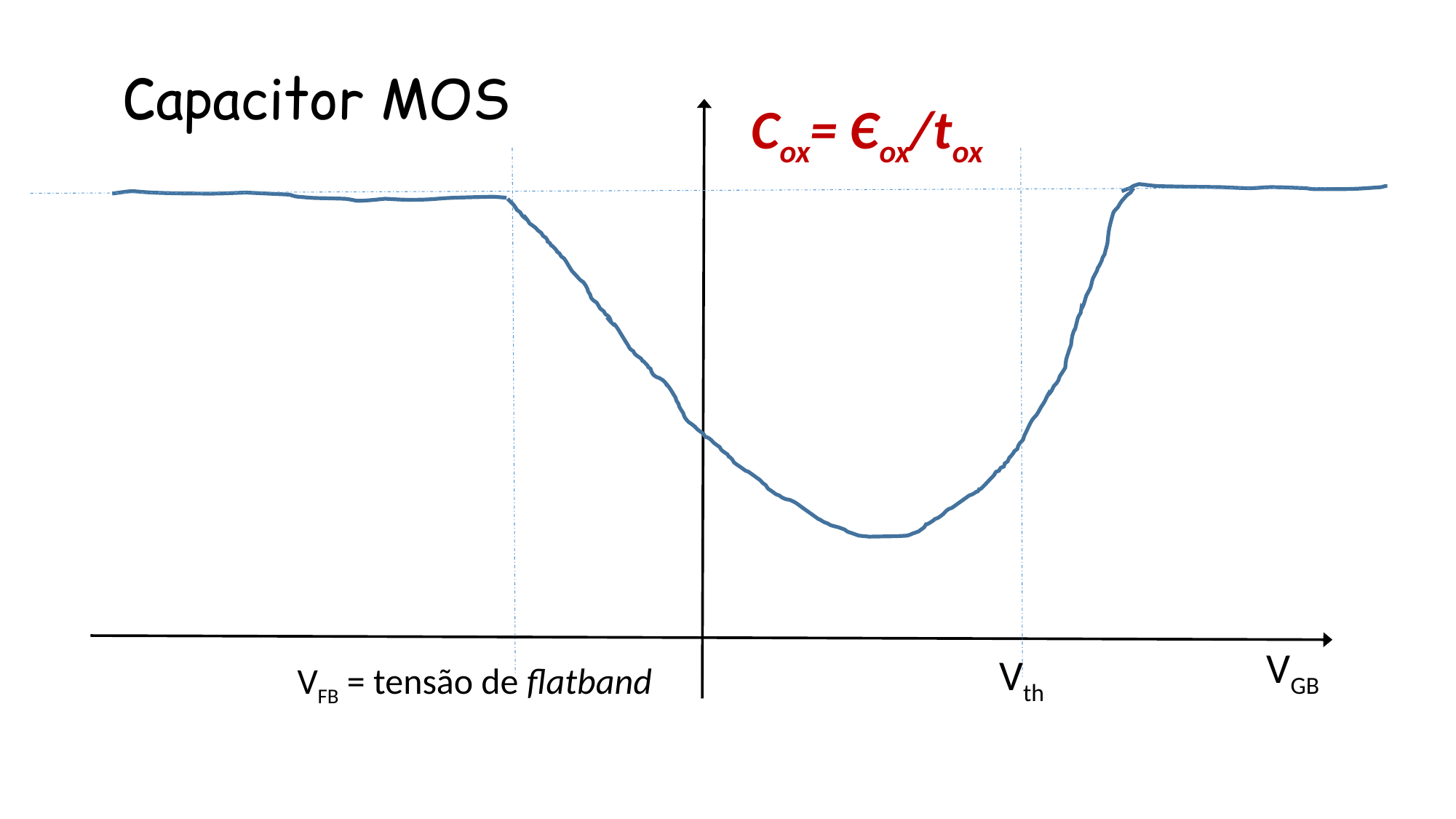

Capacitor MOS
Cox= Єox/tox

VGB
Vth
VFB = tensão de flatband
30